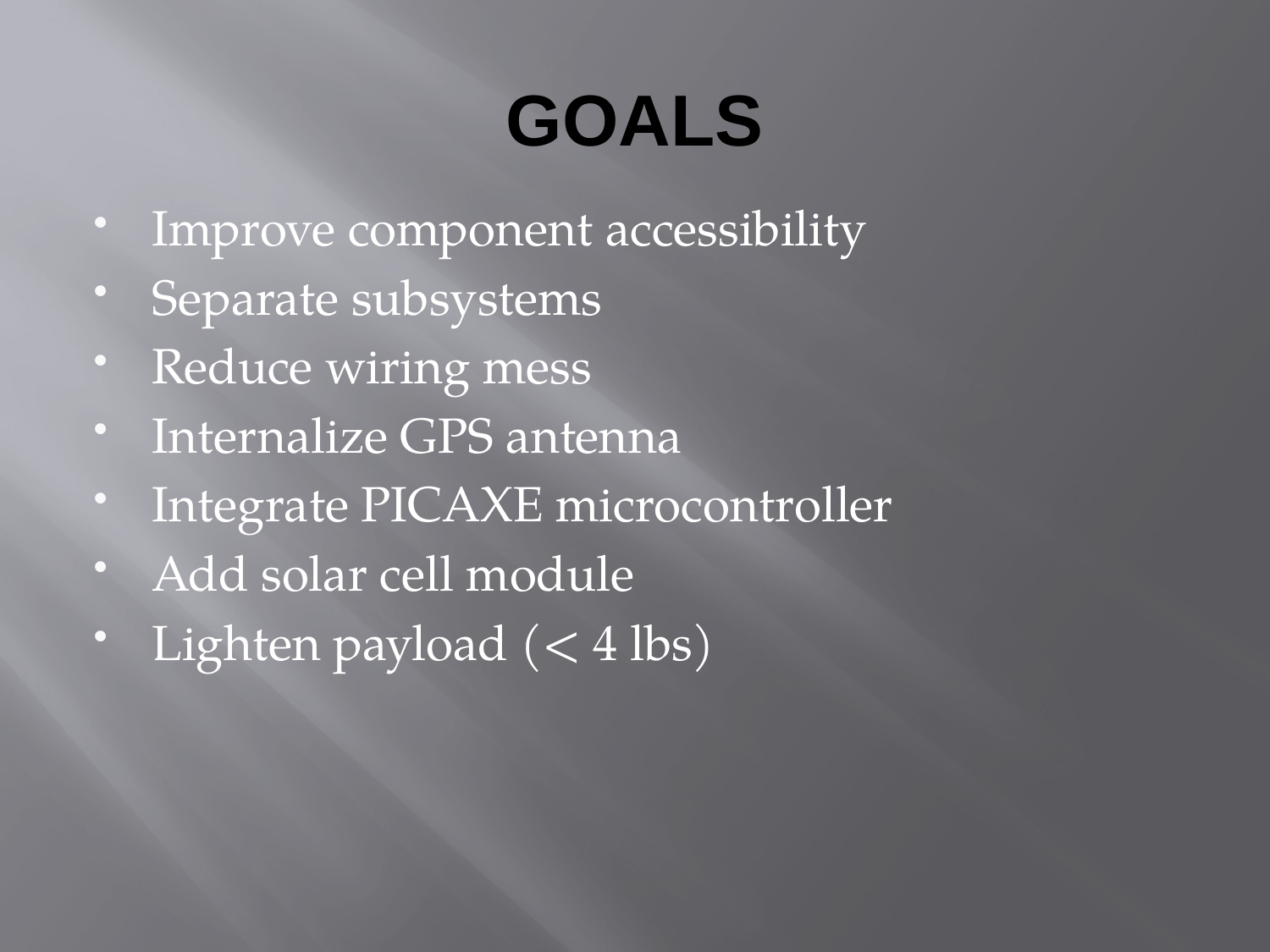

# GOALS
Improve component accessibility
Separate subsystems
Reduce wiring mess
Internalize GPS antenna
Integrate PICAXE microcontroller
Add solar cell module
Lighten payload (< 4 lbs)